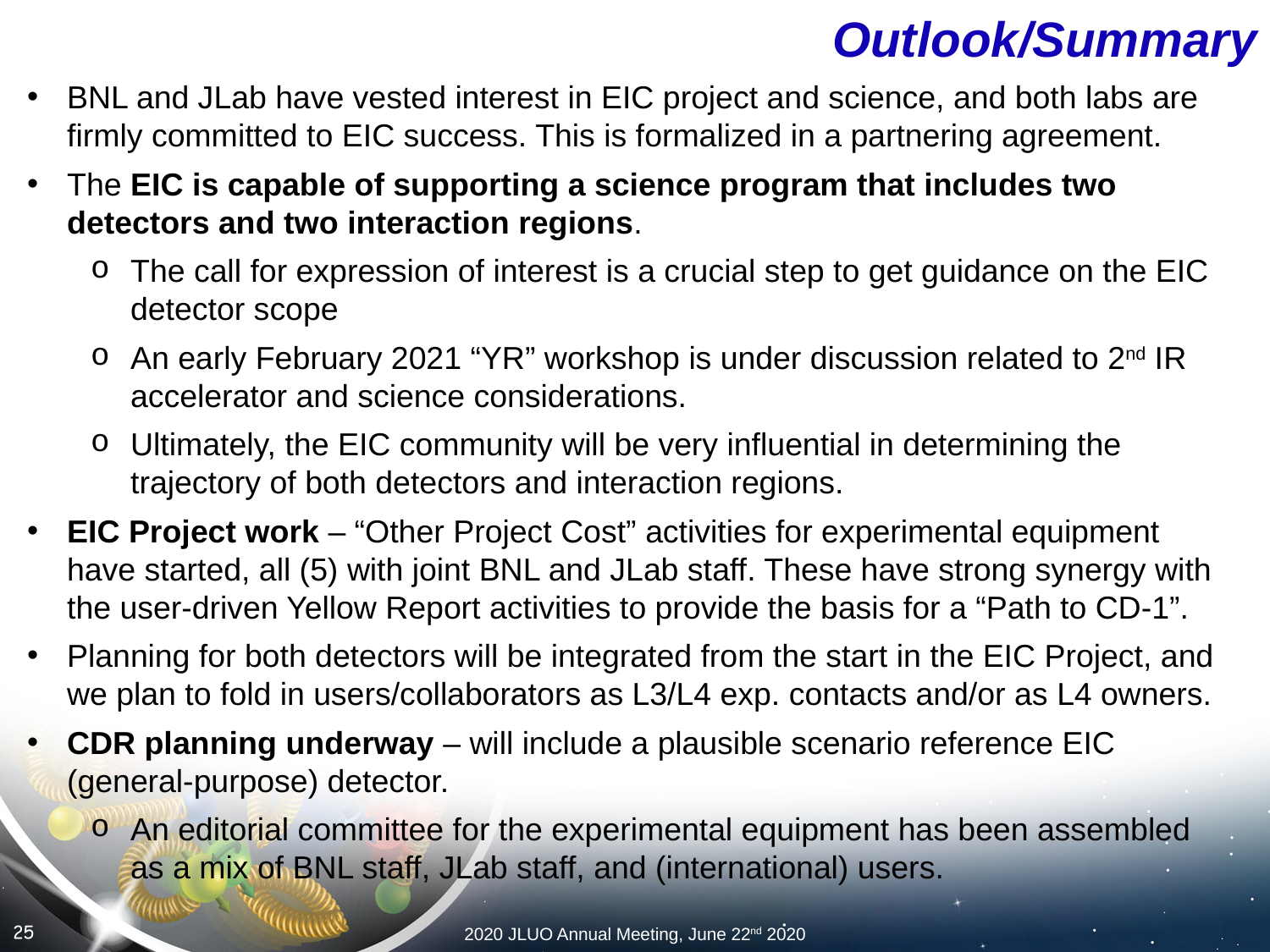

# Outlook/Summary
BNL and JLab have vested interest in EIC project and science, and both labs are firmly committed to EIC success. This is formalized in a partnering agreement.
The EIC is capable of supporting a science program that includes two detectors and two interaction regions.
The call for expression of interest is a crucial step to get guidance on the EIC detector scope
An early February 2021 “YR” workshop is under discussion related to 2nd IR accelerator and science considerations.
Ultimately, the EIC community will be very influential in determining the trajectory of both detectors and interaction regions.
EIC Project work – “Other Project Cost” activities for experimental equipment have started, all (5) with joint BNL and JLab staff. These have strong synergy with the user-driven Yellow Report activities to provide the basis for a “Path to CD-1”.
Planning for both detectors will be integrated from the start in the EIC Project, and we plan to fold in users/collaborators as L3/L4 exp. contacts and/or as L4 owners.
CDR planning underway – will include a plausible scenario reference EIC  (general-purpose) detector.
An editorial committee for the experimental equipment has been assembled as a mix of BNL staff, JLab staff, and (international) users.

25
2020 JLUO Annual Meeting, June 22nd 2020